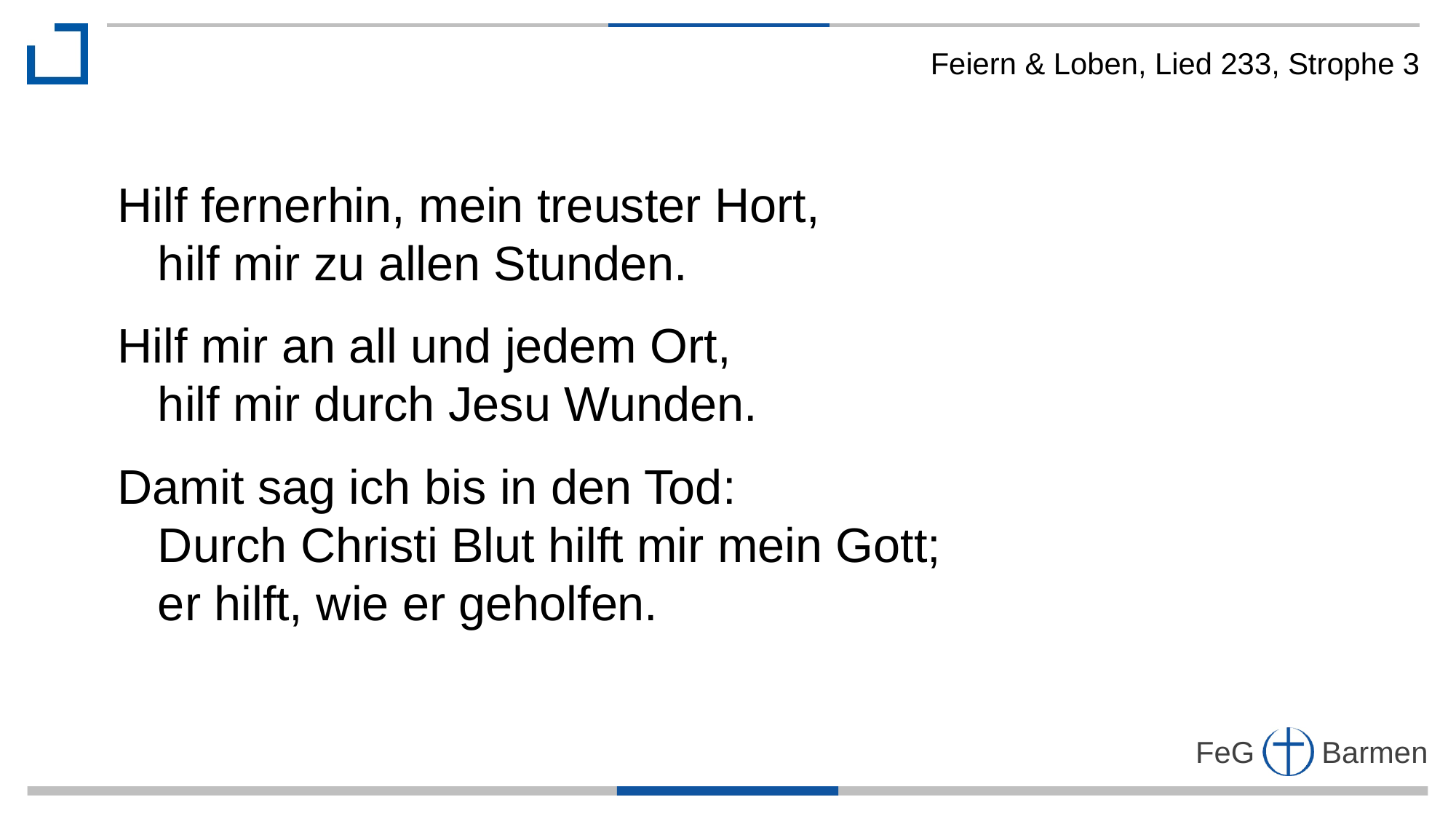

Feiern & Loben, Lied 233, Strophe 3
Hilf fernerhin, mein treuster Hort,
   hilf mir zu allen Stunden.
Hilf mir an all und jedem Ort,
   hilf mir durch Jesu Wunden.
Damit sag ich bis in den Tod:
   Durch Christi Blut hilft mir mein Gott;
   er hilft, wie er geholfen.